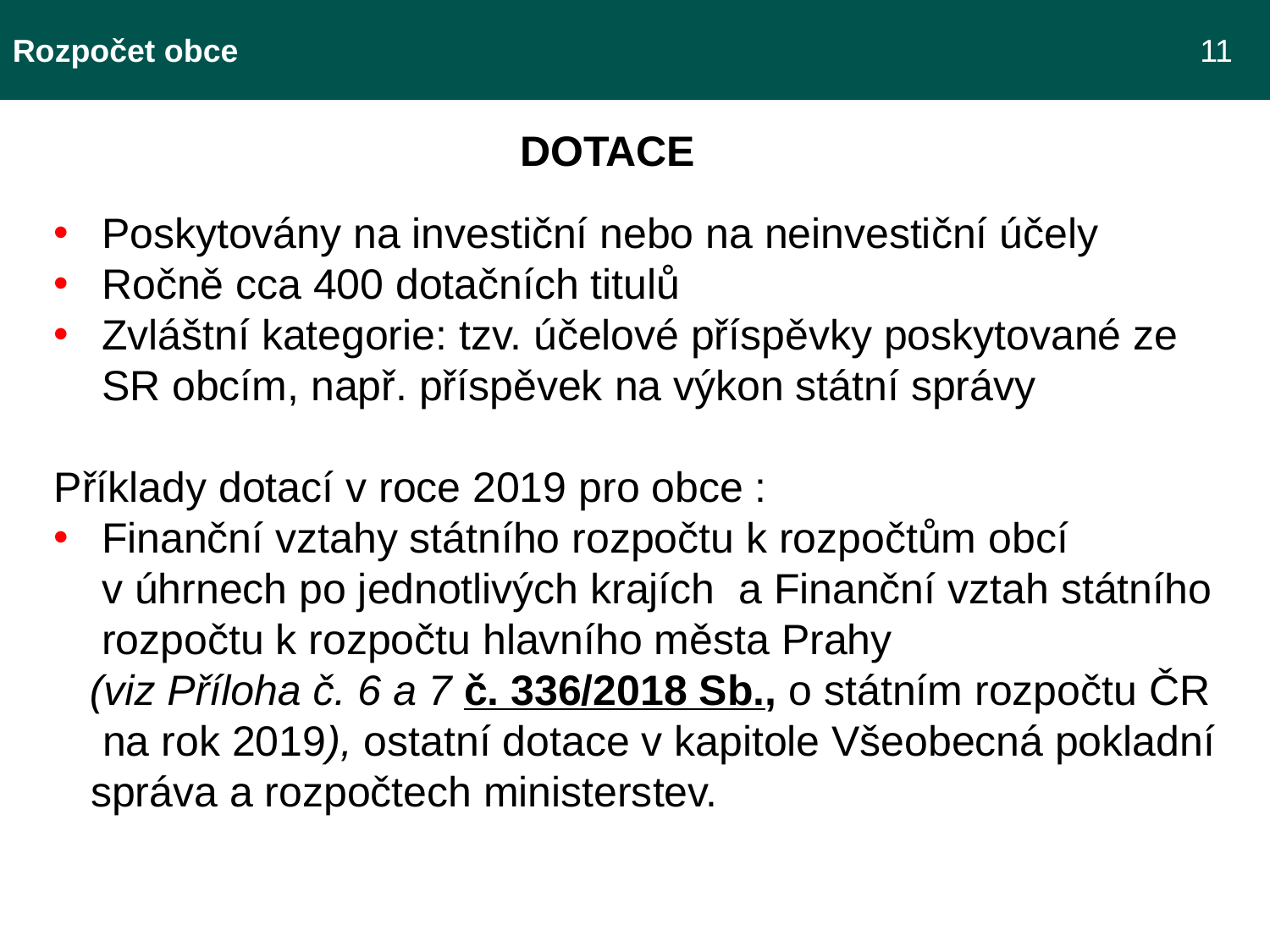

Rozpočet obce								     11
DOTACE
Poskytovány na investiční nebo na neinvestiční účely
Ročně cca 400 dotačních titulů
Zvláštní kategorie: tzv. účelové příspěvky poskytované ze SR obcím, např. příspěvek na výkon státní správy

Příklady dotací v roce 2019 pro obce :
Finanční vztahy státního rozpočtu k rozpočtům obcí v úhrnech po jednotlivých krajích  a Finanční vztah státního rozpočtu k rozpočtu hlavního města Prahy
   (viz Příloha č. 6 a 7 č. 336/2018 Sb., o státním rozpočtu ČR     na rok 2019), ostatní dotace v kapitole Všeobecná pokladní správa a rozpočtech ministerstev.